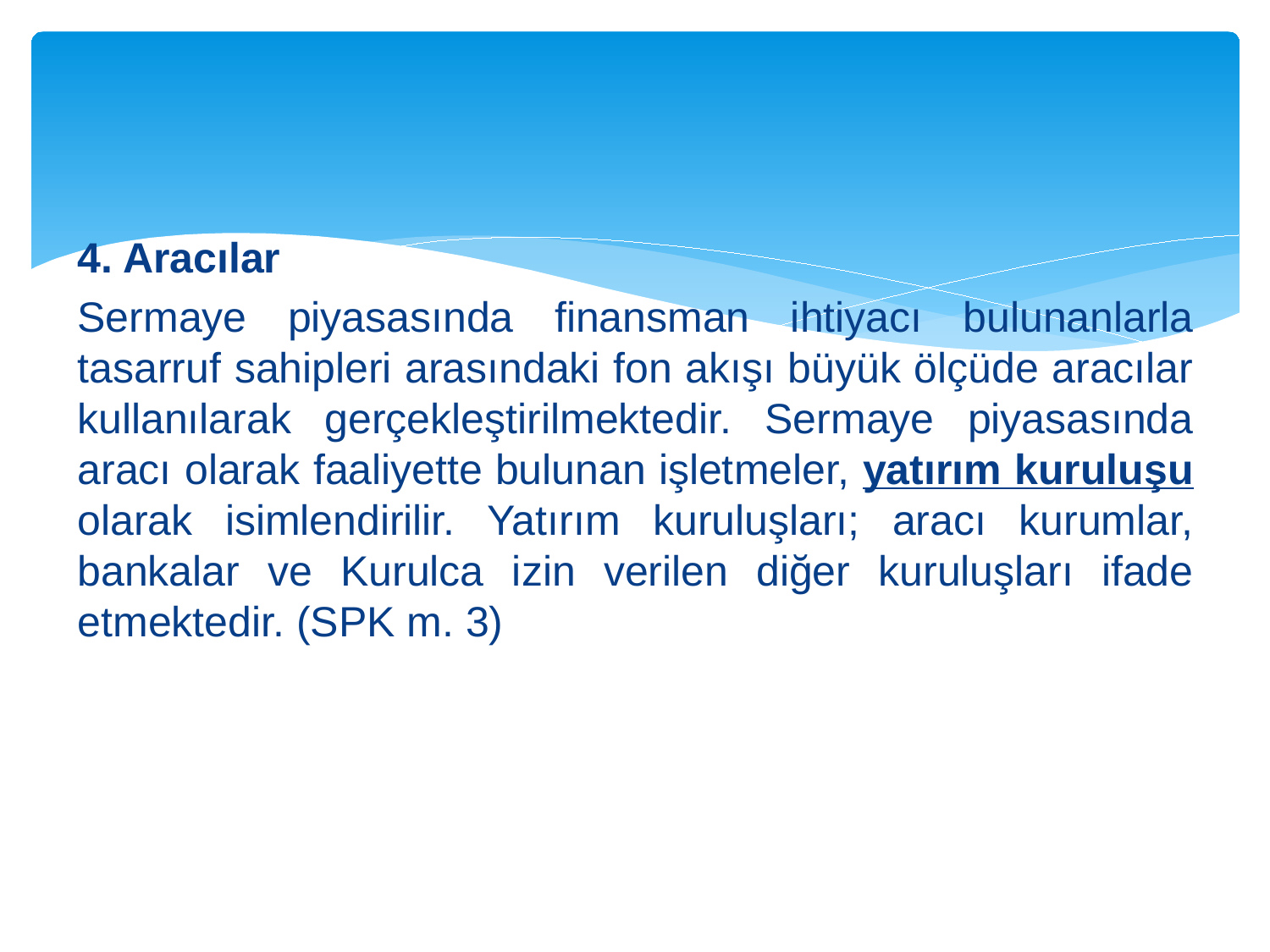

#

4. Aracılar
Sermaye piyasasında finansman ihtiyacı bulunanlarla tasarruf sahipleri arasındaki fon akışı büyük ölçüde aracılar kullanılarak gerçekleştirilmektedir. Sermaye piyasasında aracı olarak faaliyette bulunan işletmeler, yatırım kuruluşu olarak isimlendirilir. Yatırım kuruluşları; aracı kurumlar, bankalar ve Kurulca izin verilen diğer kuruluşları ifade etmektedir. (SPK m. 3)